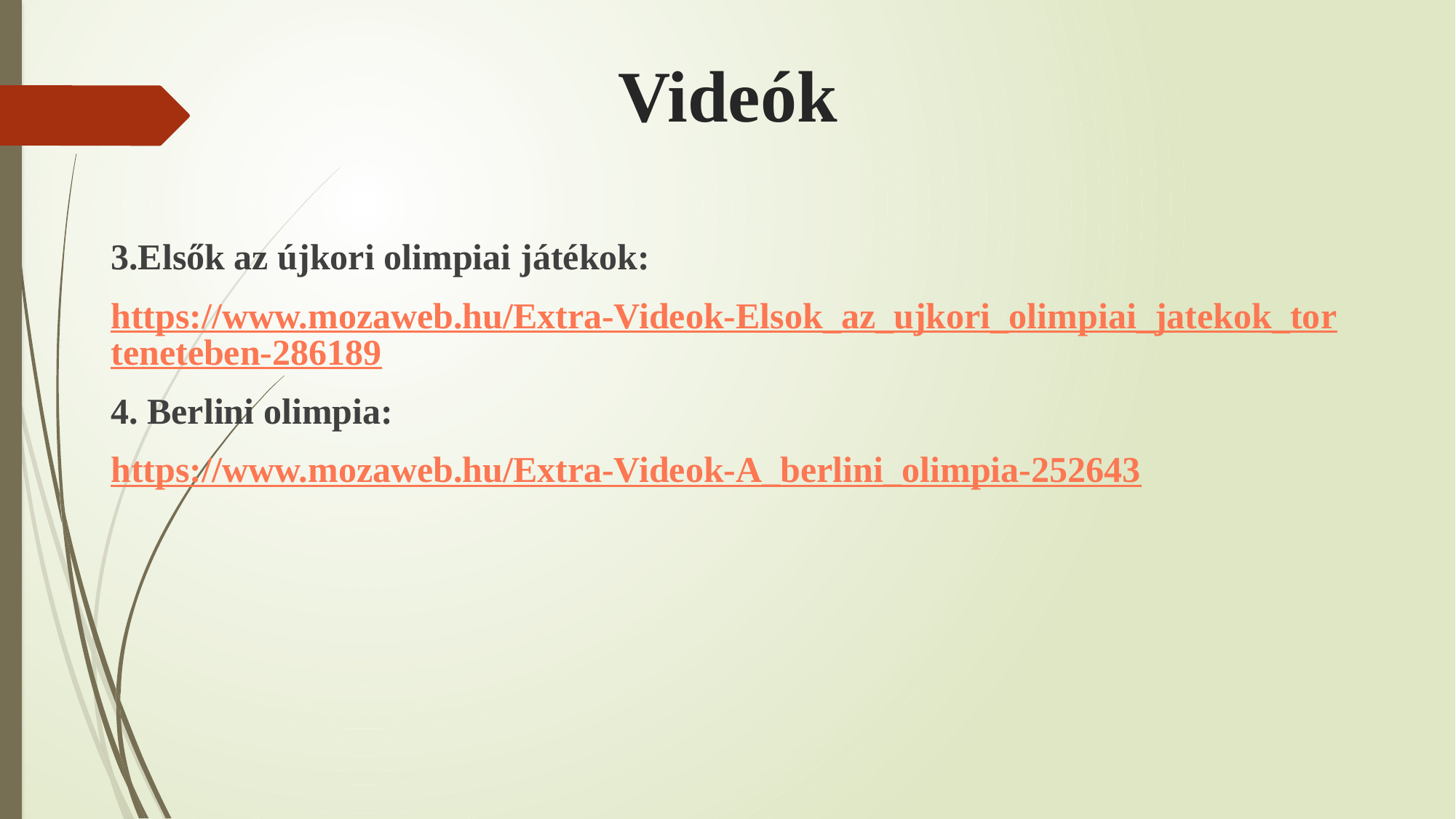

# Videók

3.Elsők az újkori olimpiai játékok:
https://www.mozaweb.hu/Extra-Videok-Elsok_az_ujkori_olimpiai_jatekok_torteneteben-286189
4. Berlini olimpia:
https://www.mozaweb.hu/Extra-Videok-A_berlini_olimpia-252643